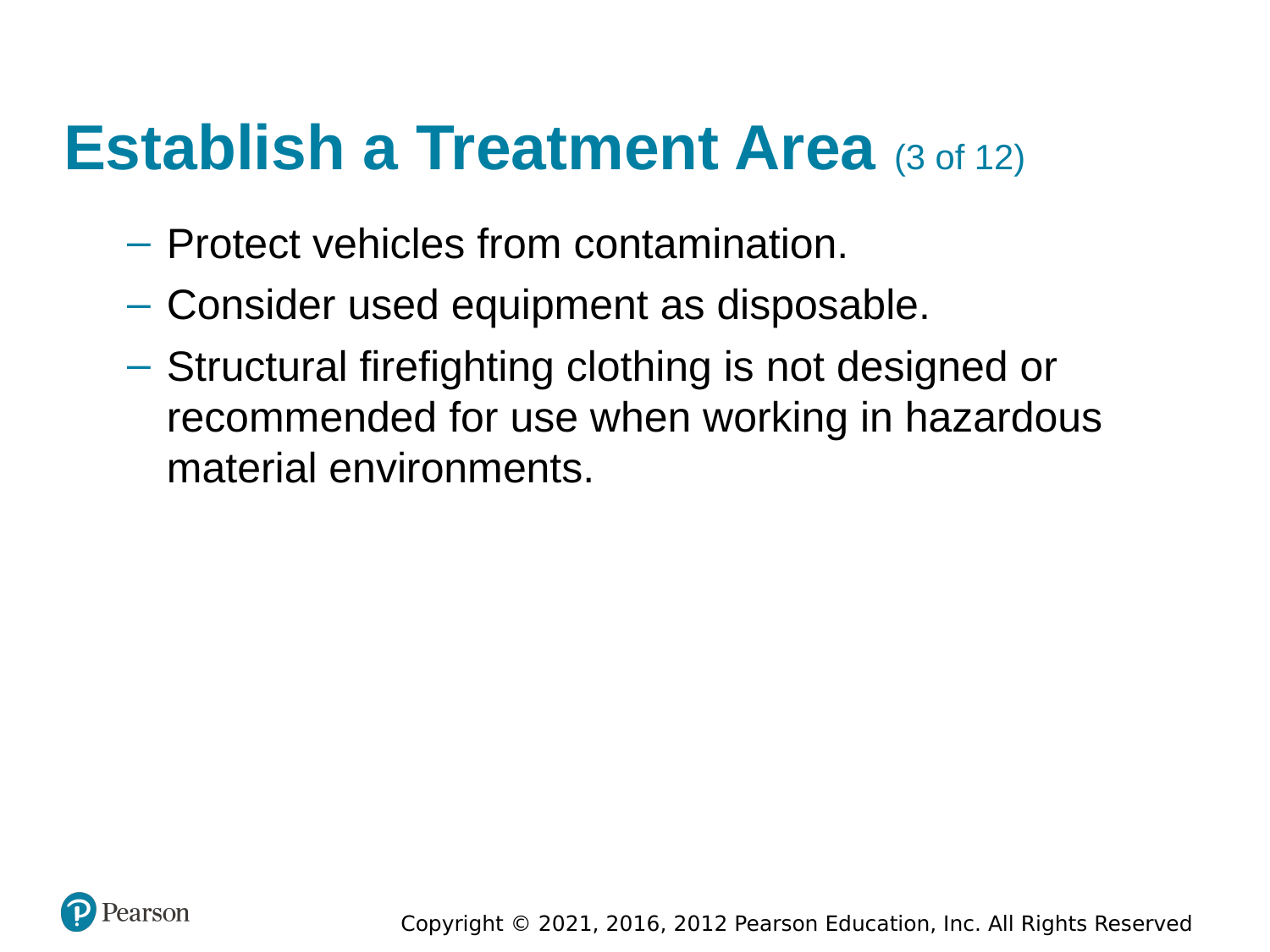

# Establish a Treatment Area (3 of 12)
Protect vehicles from contamination.
Consider used equipment as disposable.
Structural firefighting clothing is not designed or recommended for use when working in hazardous material environments.